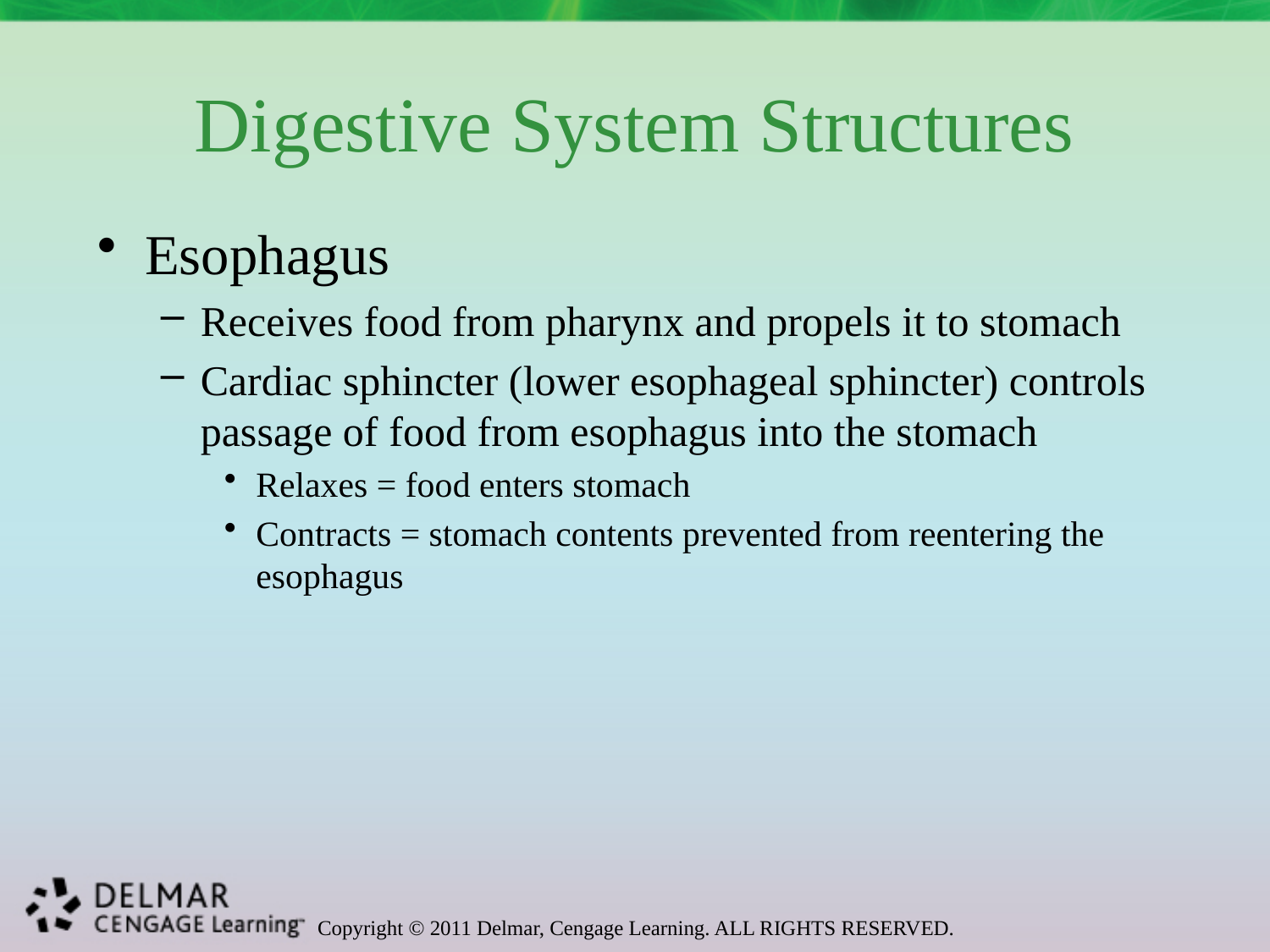

# Digestive System Structures
Esophagus
Receives food from pharynx and propels it to stomach
Cardiac sphincter (lower esophageal sphincter) controls passage of food from esophagus into the stomach
Relaxes = food enters stomach
Contracts = stomach contents prevented from reentering the esophagus